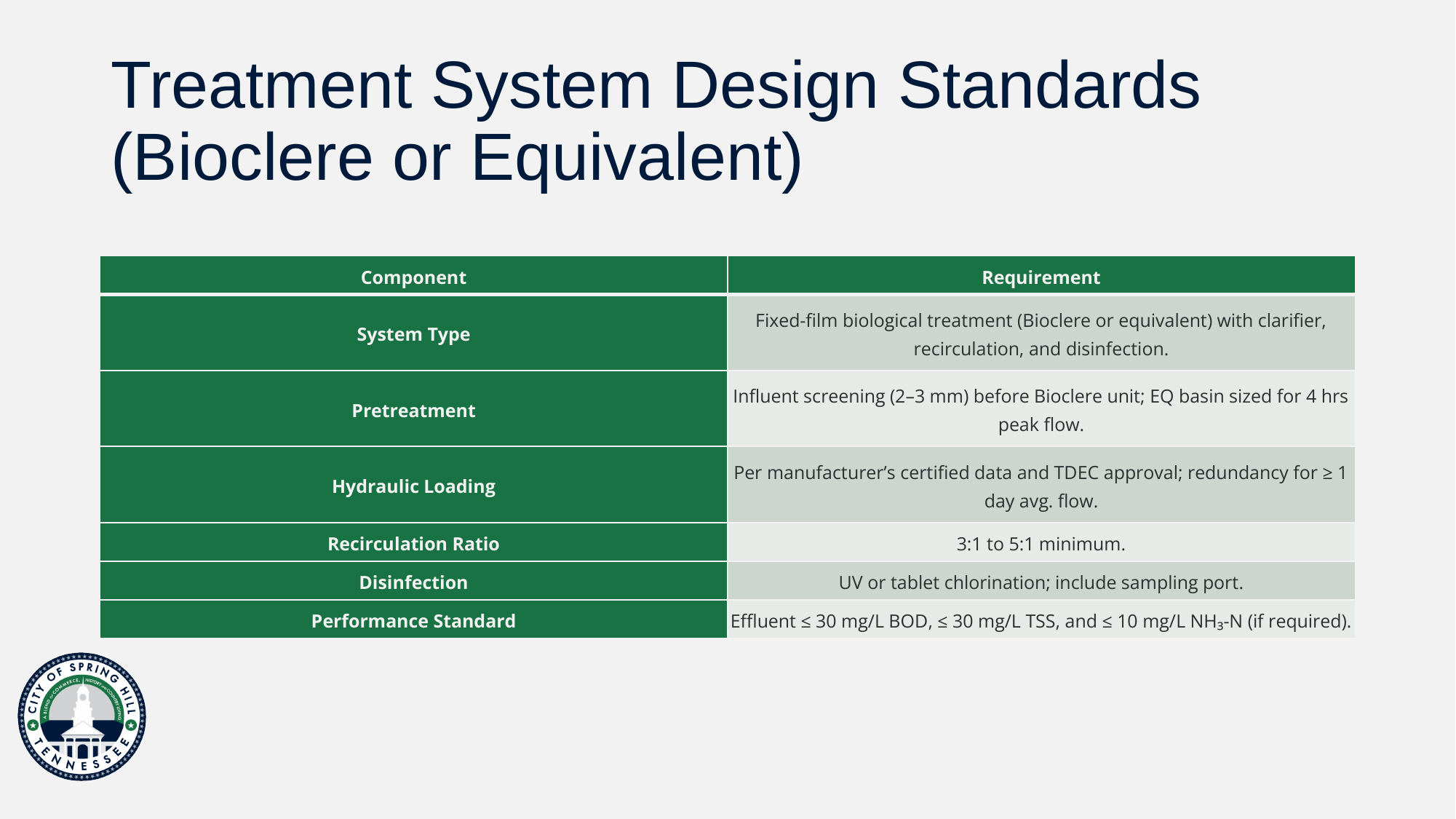

# Treatment System Design Standards (Bioclere or Equivalent)
| Component | Requirement |
| --- | --- |
| System Type | Fixed-film biological treatment (Bioclere or equivalent) with clarifier, recirculation, and disinfection. |
| Pretreatment | Influent screening (2–3 mm) before Bioclere unit; EQ basin sized for 4 hrs peak flow. |
| Hydraulic Loading | Per manufacturer’s certified data and TDEC approval; redundancy for ≥ 1 day avg. flow. |
| Recirculation Ratio | 3:1 to 5:1 minimum. |
| Disinfection | UV or tablet chlorination; include sampling port. |
| Performance Standard | Effluent ≤ 30 mg/L BOD, ≤ 30 mg/L TSS, and ≤ 10 mg/L NH₃-N (if required). |